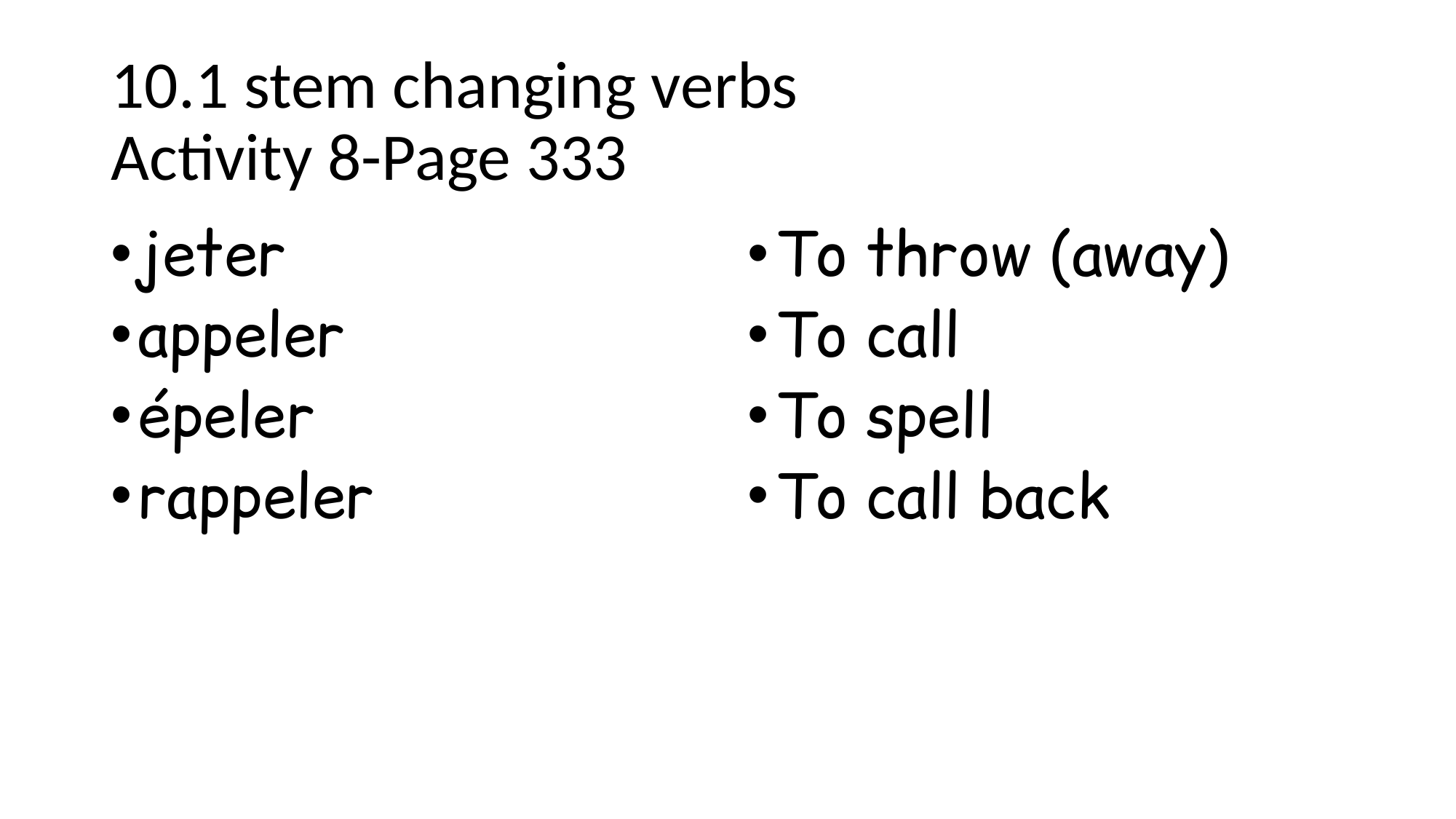

# 10.1 stem changing verbs Activity 8-Page 333
jeter
appeler
épeler
rappeler
To throw (away)
To call
To spell
To call back